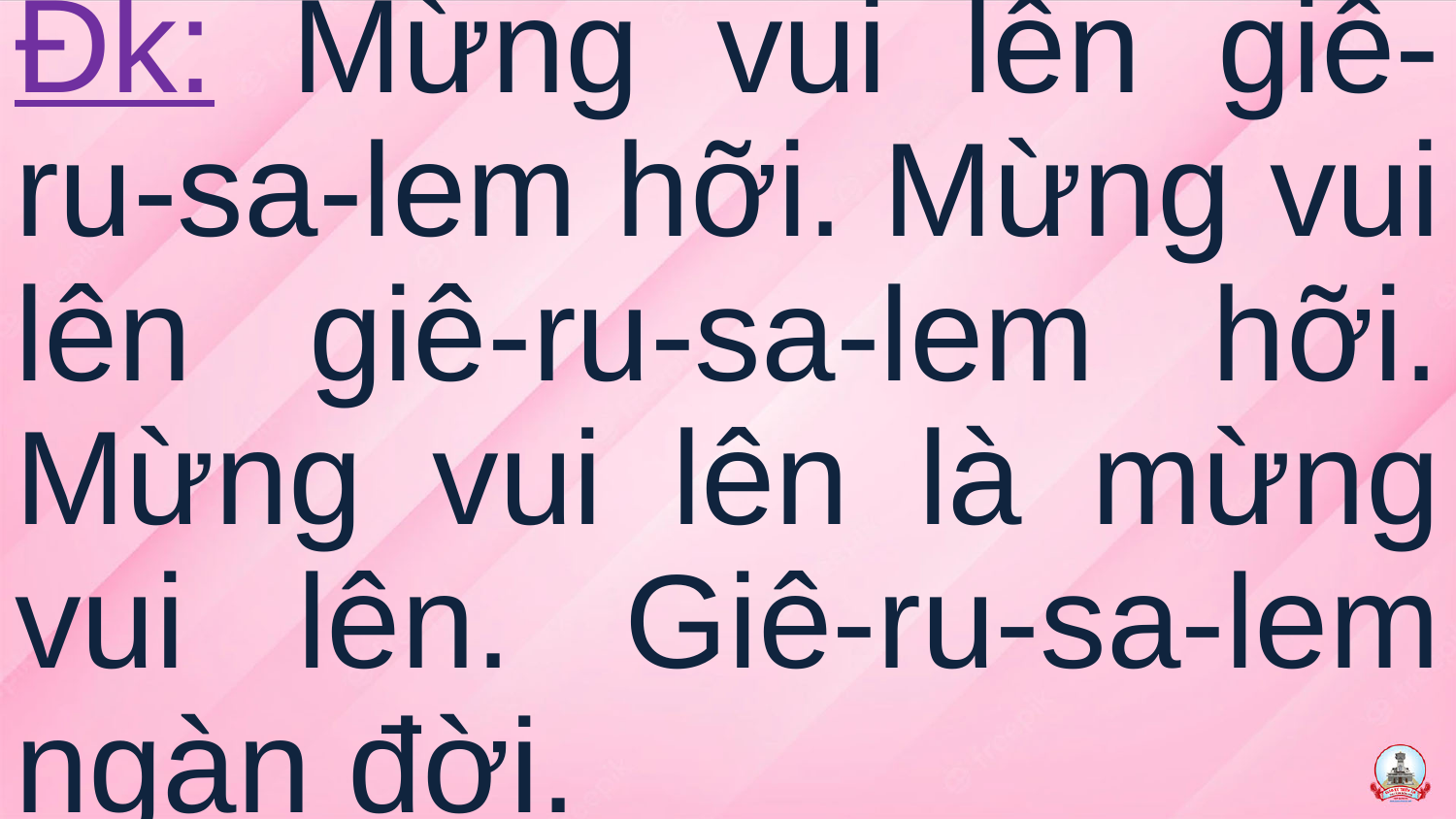

Đk: Mừng vui lên giê-ru-sa-lem hỡi. Mừng vui lên giê-ru-sa-lem hỡi. Mừng vui lên là mừng vui lên. Giê-ru-sa-lem ngàn đời.